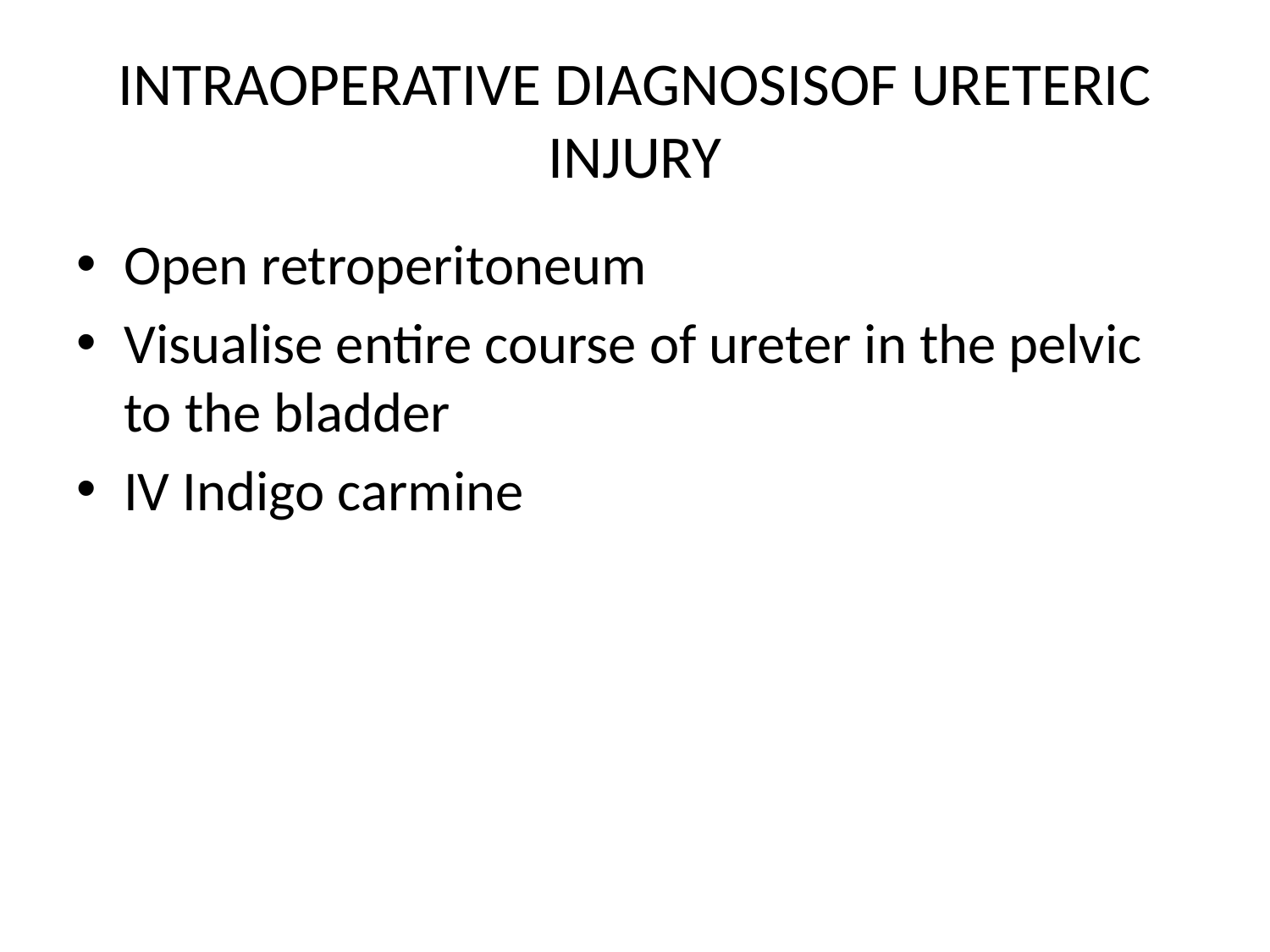

# INTRAOPERATIVE DIAGNOSISOF URETERIC INJURY
Open retroperitoneum
Visualise entire course of ureter in the pelvic to the bladder
IV Indigo carmine